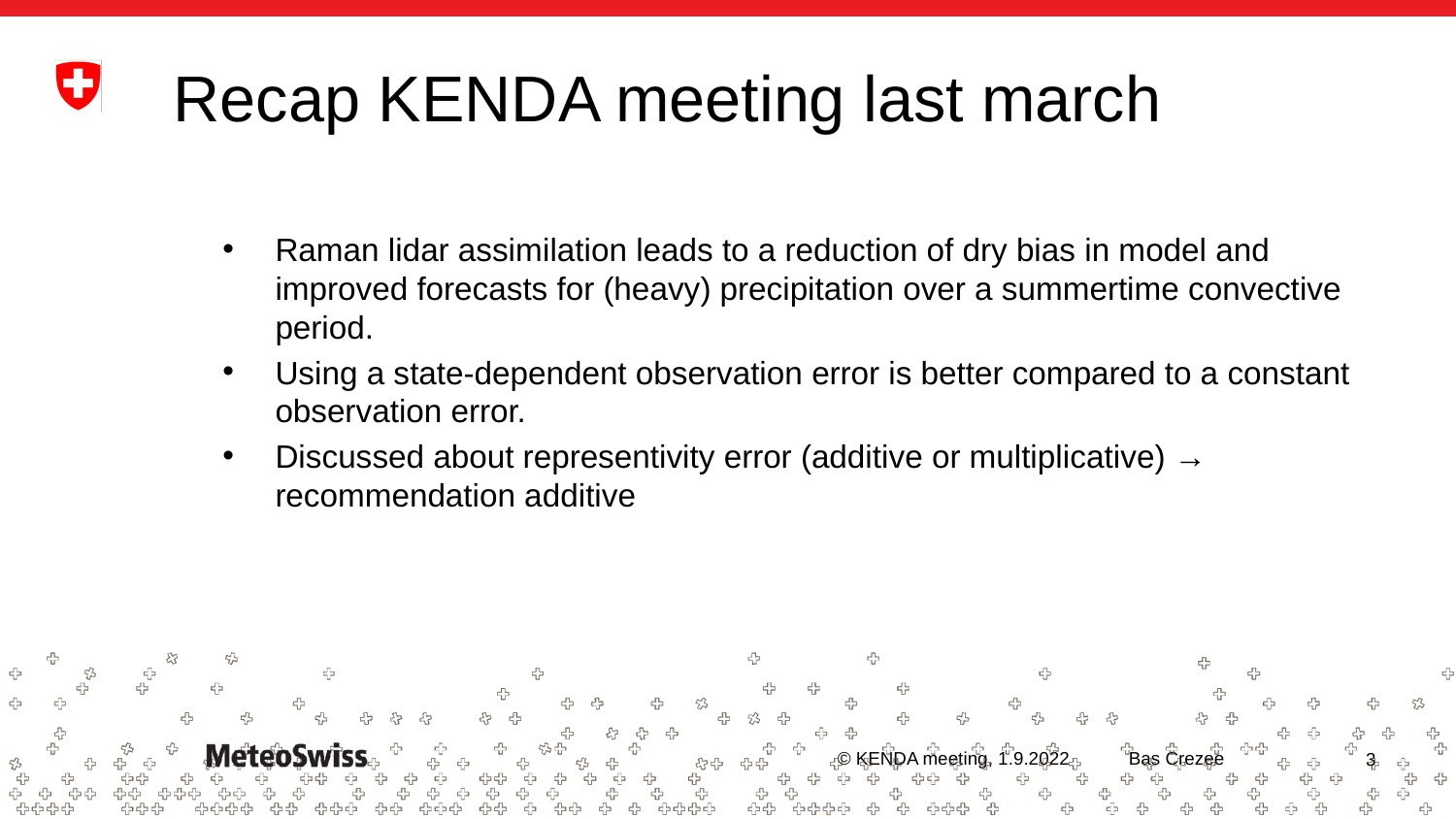

Recap KENDA meeting last march
Raman lidar assimilation leads to a reduction of dry bias in model and improved forecasts for (heavy) precipitation over a summertime convective period.
Using a state-dependent observation error is better compared to a constant observation error.
Discussed about representivity error (additive or multiplicative) → recommendation additive